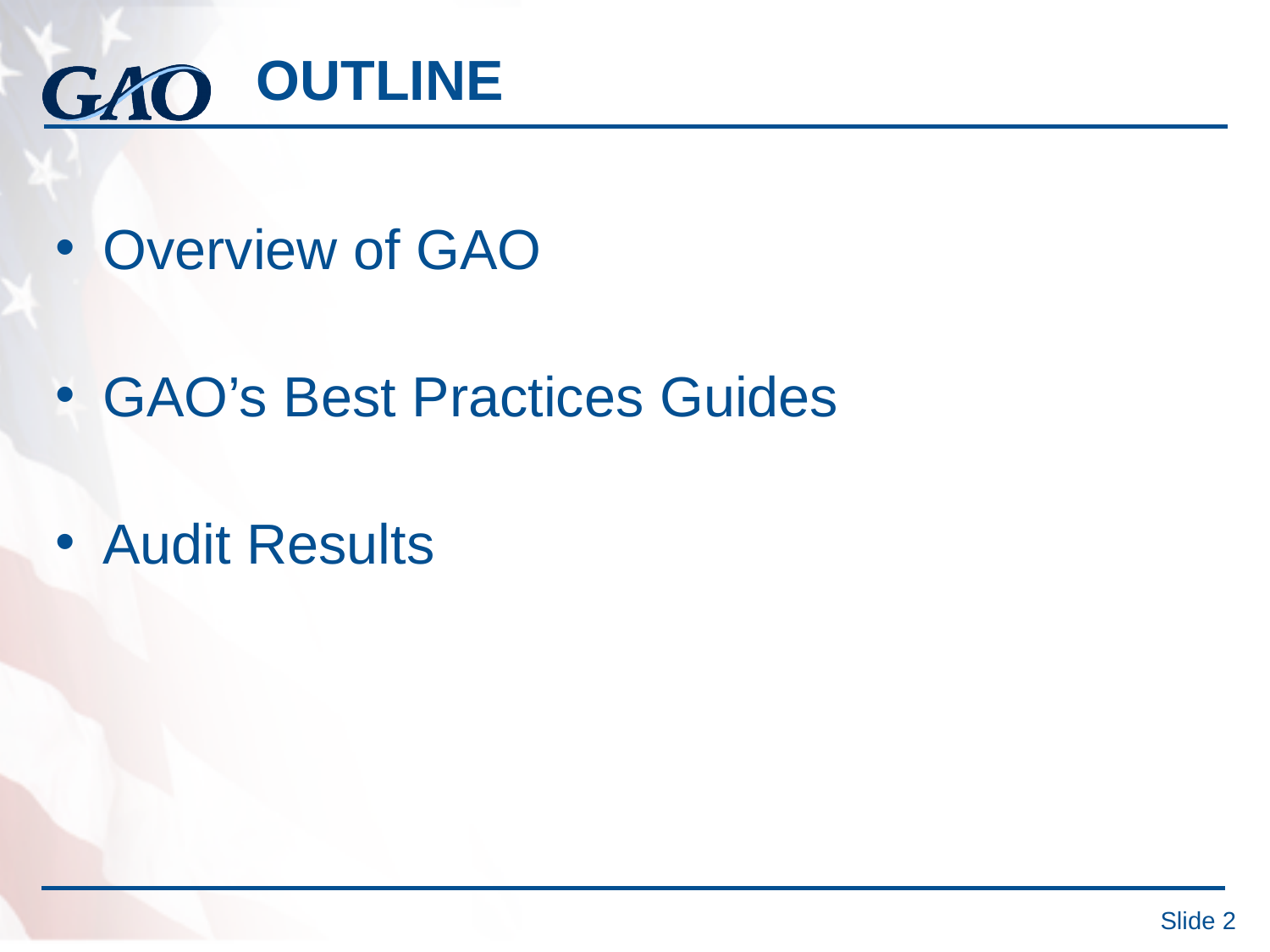

# OUTLINE

Overview of GAO
GAO’s Best Practices Guides
Audit Results